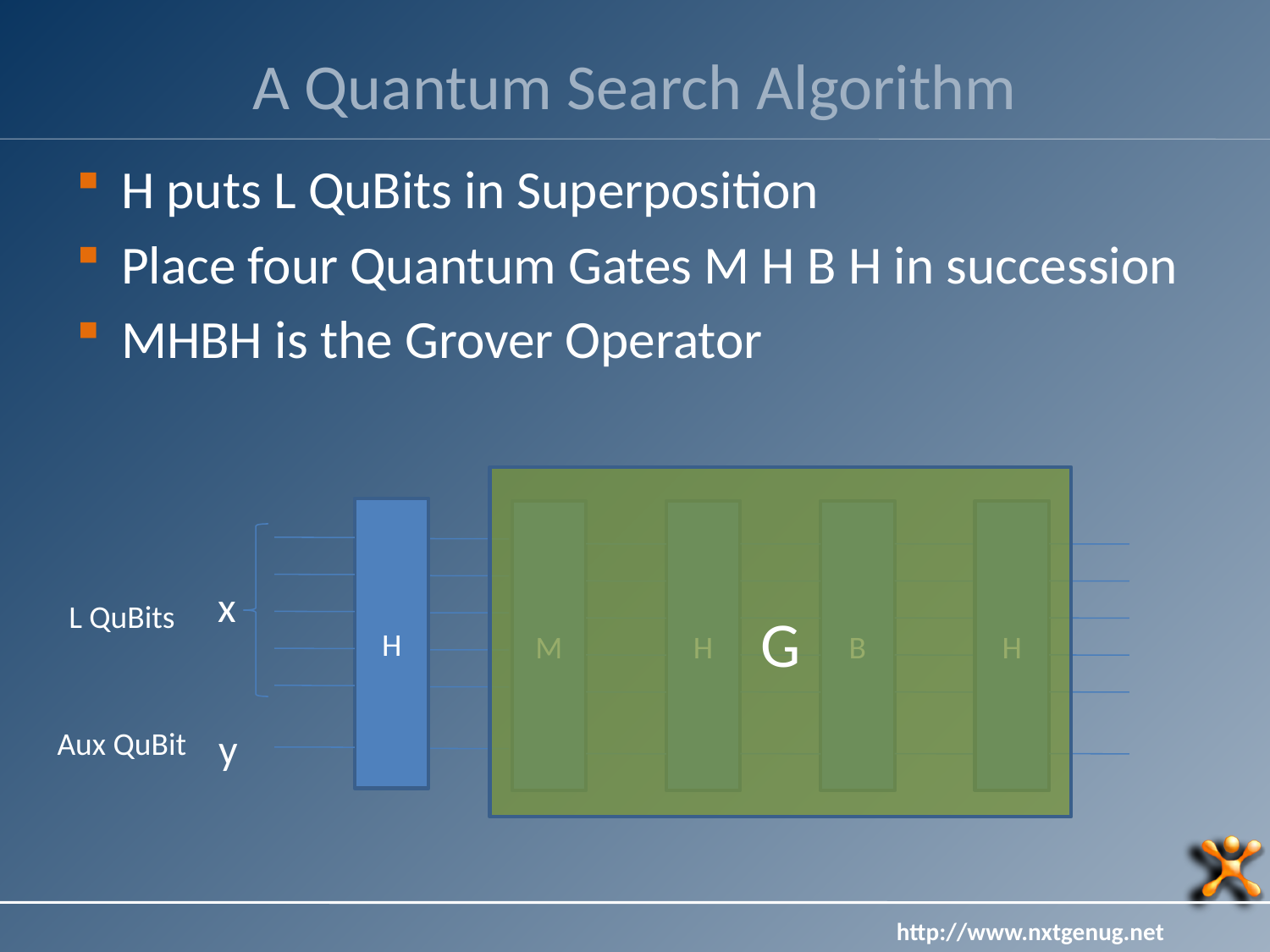

# A Quantum Search Algorithm
H puts L QuBits in Superposition
Place four Quantum Gates M H B H in succession
MHBH is the Grover Operator

G
H

x
L QuBits
y
Aux QuBit
M
H
B
H